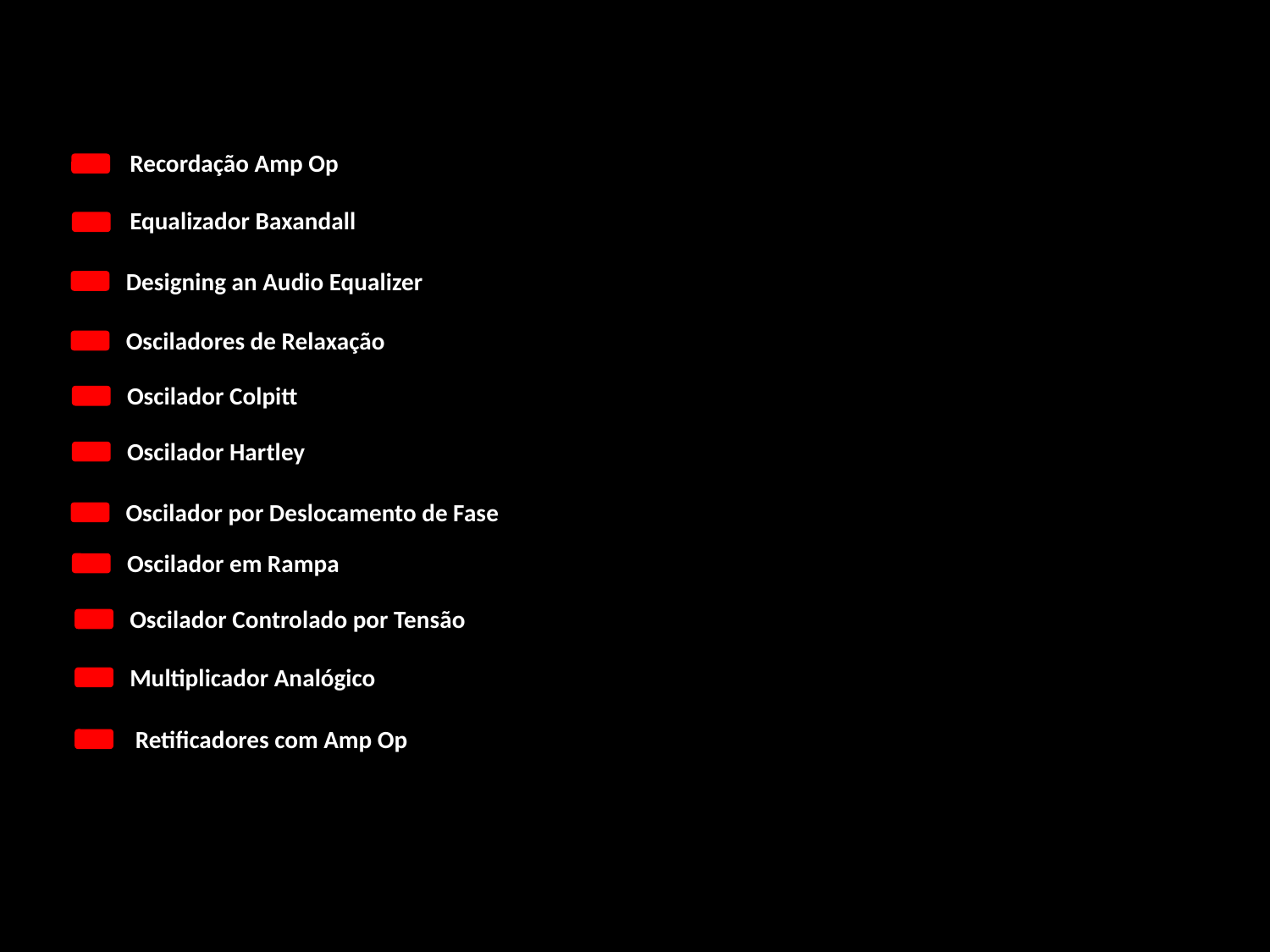

Recordação Amp Op

Equalizador Baxandall

Designing an Audio Equalizer

Osciladores de Relaxação

Oscilador Colpitt

Oscilador Hartley

Oscilador por Deslocamento de Fase

Oscilador em Rampa

Oscilador Controlado por Tensão

Multiplicador Analógico

 Retificadores com Amp Op